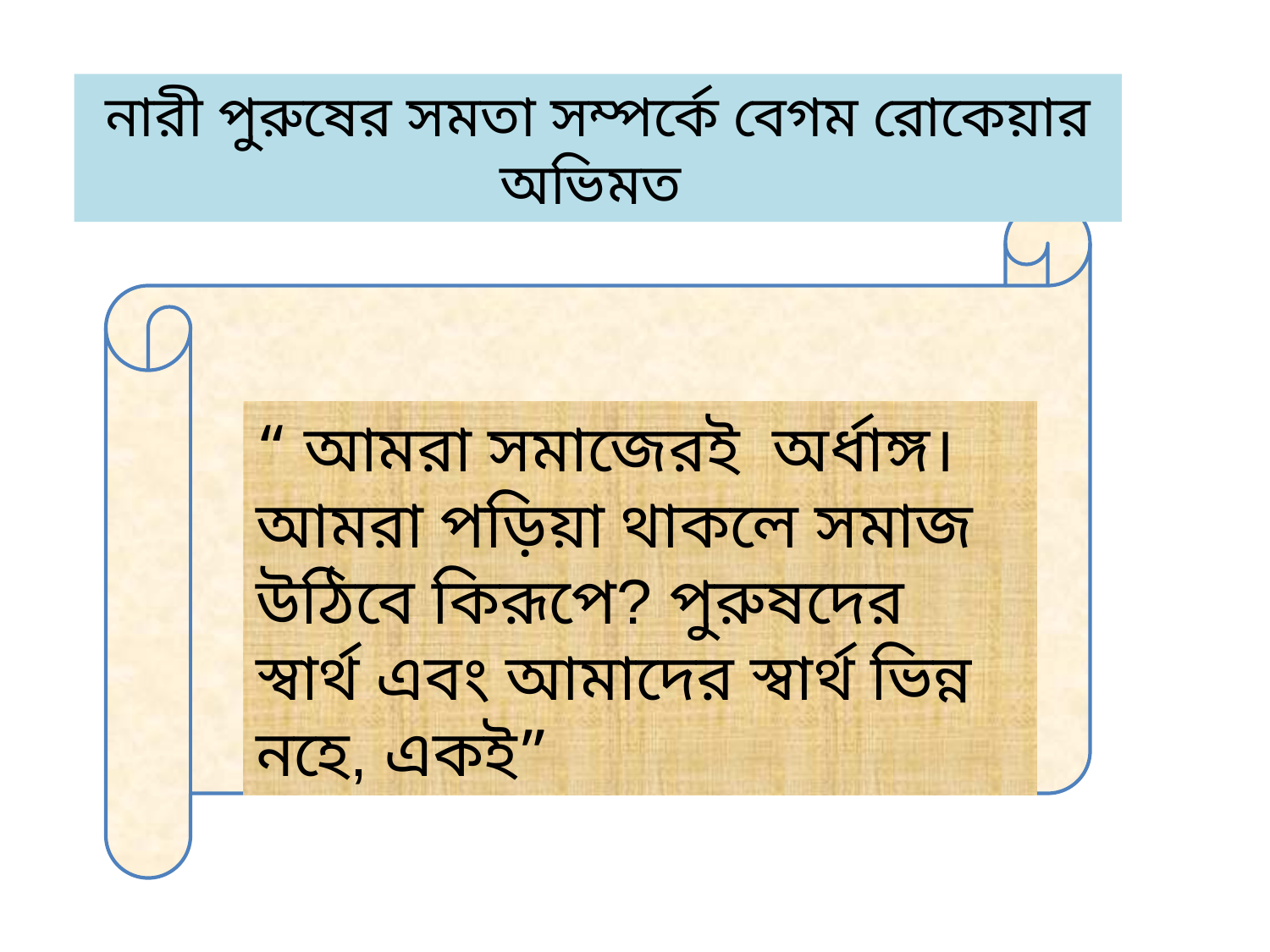

নারী পুরুষের সমতা সম্পর্কে বেগম রোকেয়ার অভিমত

“ আমরা সমাজেরই  অর্ধাঙ্গ। আমরা পড়িয়া থাকলে সমাজ উঠিবে কিরূপে? পুরুষদের স্বার্থ এবং আমাদের স্বার্থ ভিন্ন নহে, একই”